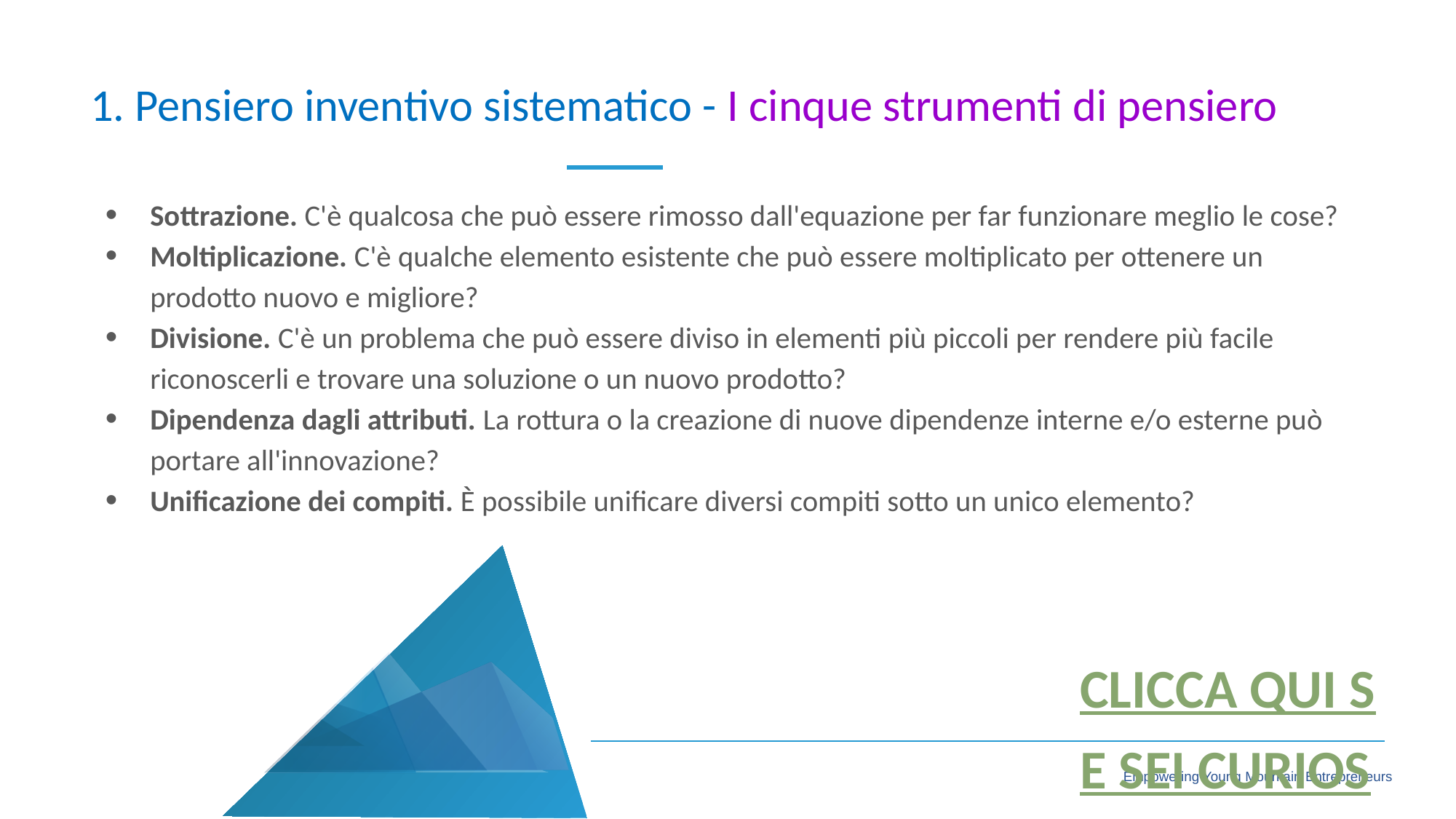

1. Pensiero inventivo sistematico - I cinque strumenti di pensiero

Sottrazione. C'è qualcosa che può essere rimosso dall'equazione per far funzionare meglio le cose?
Moltiplicazione. C'è qualche elemento esistente che può essere moltiplicato per ottenere un prodotto nuovo e migliore?
Divisione. C'è un problema che può essere diviso in elementi più piccoli per rendere più facile riconoscerli e trovare una soluzione o un nuovo prodotto?
Dipendenza dagli attributi. La rottura o la creazione di nuove dipendenze interne e/o esterne può portare all'innovazione?
Unificazione dei compiti. È possibile unificare diversi compiti sotto un unico elemento?

CLICCA QUI SE SEI CURIOSO DI CONOSCERE GLI ESEMPI DI SUCCESSO!